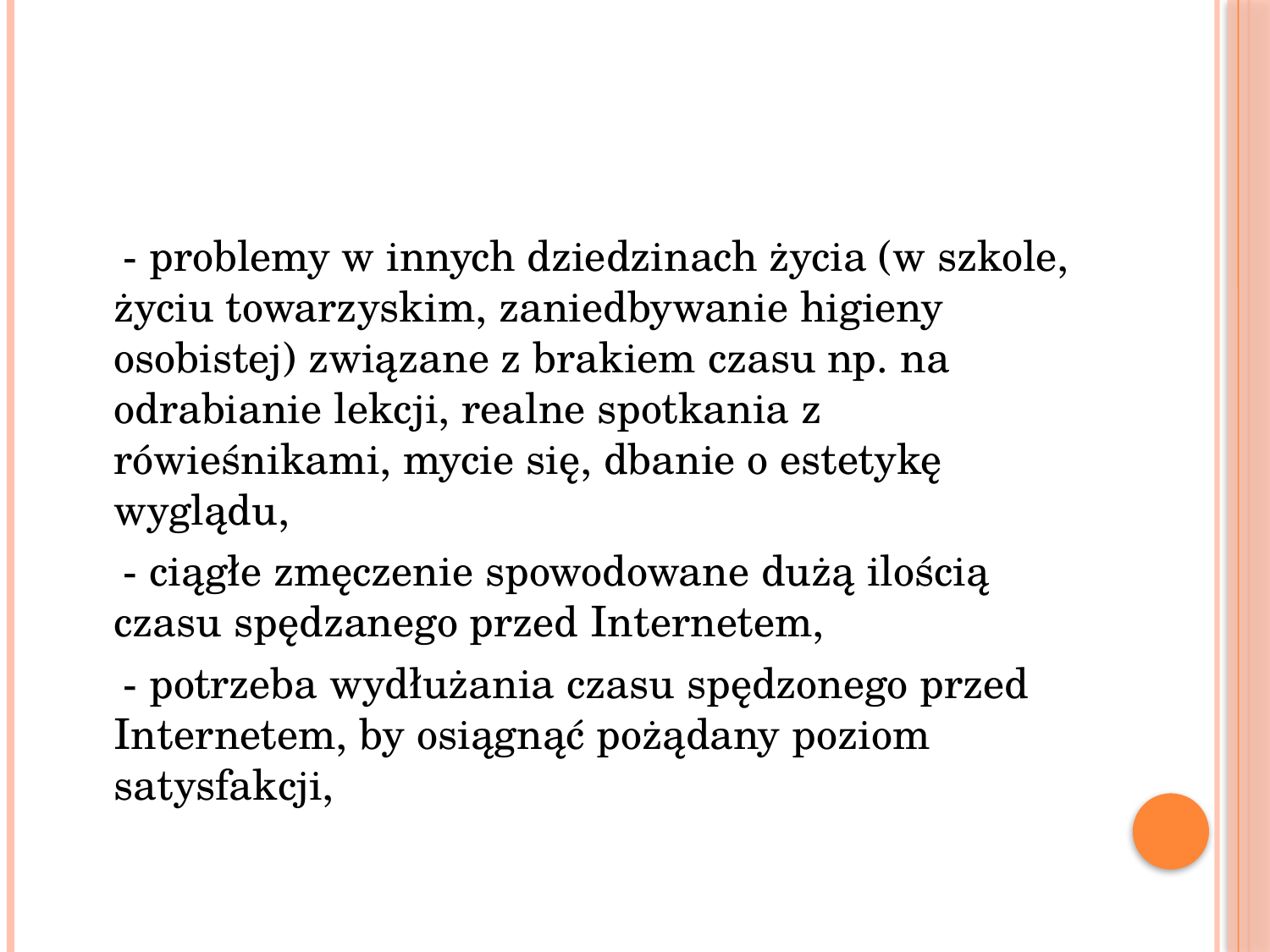

#
    - problemy w innych dziedzinach życia (w szkole, życiu towarzyskim, zaniedbywanie higieny osobistej) związane z brakiem czasu np. na odrabianie lekcji, realne spotkania z rówieśnikami, mycie się, dbanie o estetykę wyglądu,
    - ciągłe zmęczenie spowodowane dużą ilością czasu spędzanego przed Internetem,
    - potrzeba wydłużania czasu spędzonego przed Internetem, by osiągnąć pożądany poziom satysfakcji,